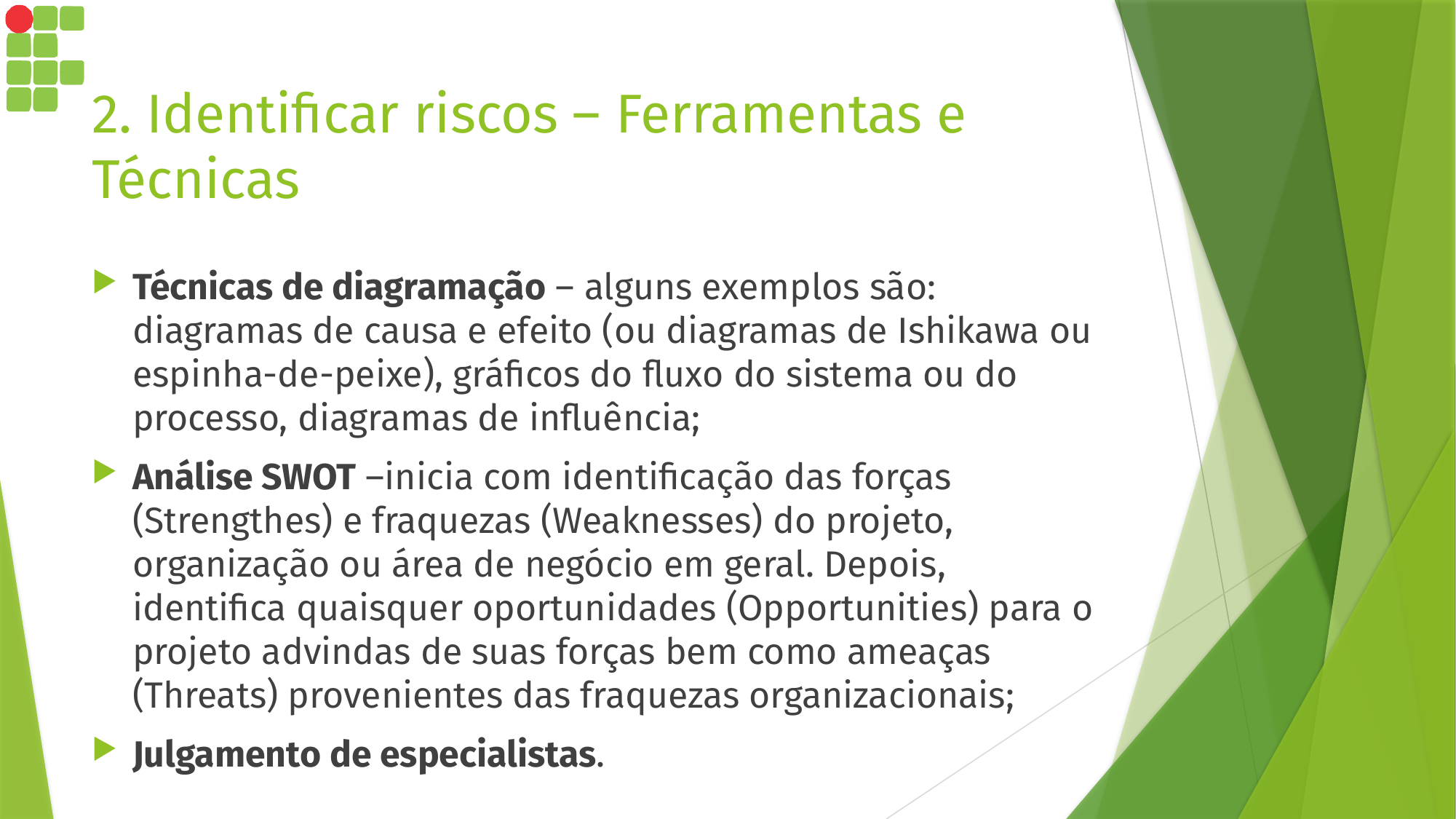

# 2. Identificar riscos – Ferramentas e Técnicas
Técnicas de diagramação – alguns exemplos são: diagramas de causa e efeito (ou diagramas de Ishikawa ou espinha-de-peixe), gráficos do fluxo do sistema ou do processo, diagramas de influência;
Análise SWOT –inicia com identificação das forças (Strengthes) e fraquezas (Weaknesses) do projeto, organização ou área de negócio em geral. Depois, identifica quaisquer oportunidades (Opportunities) para o projeto advindas de suas forças bem como ameaças (Threats) provenientes das fraquezas organizacionais;
Julgamento de especialistas.